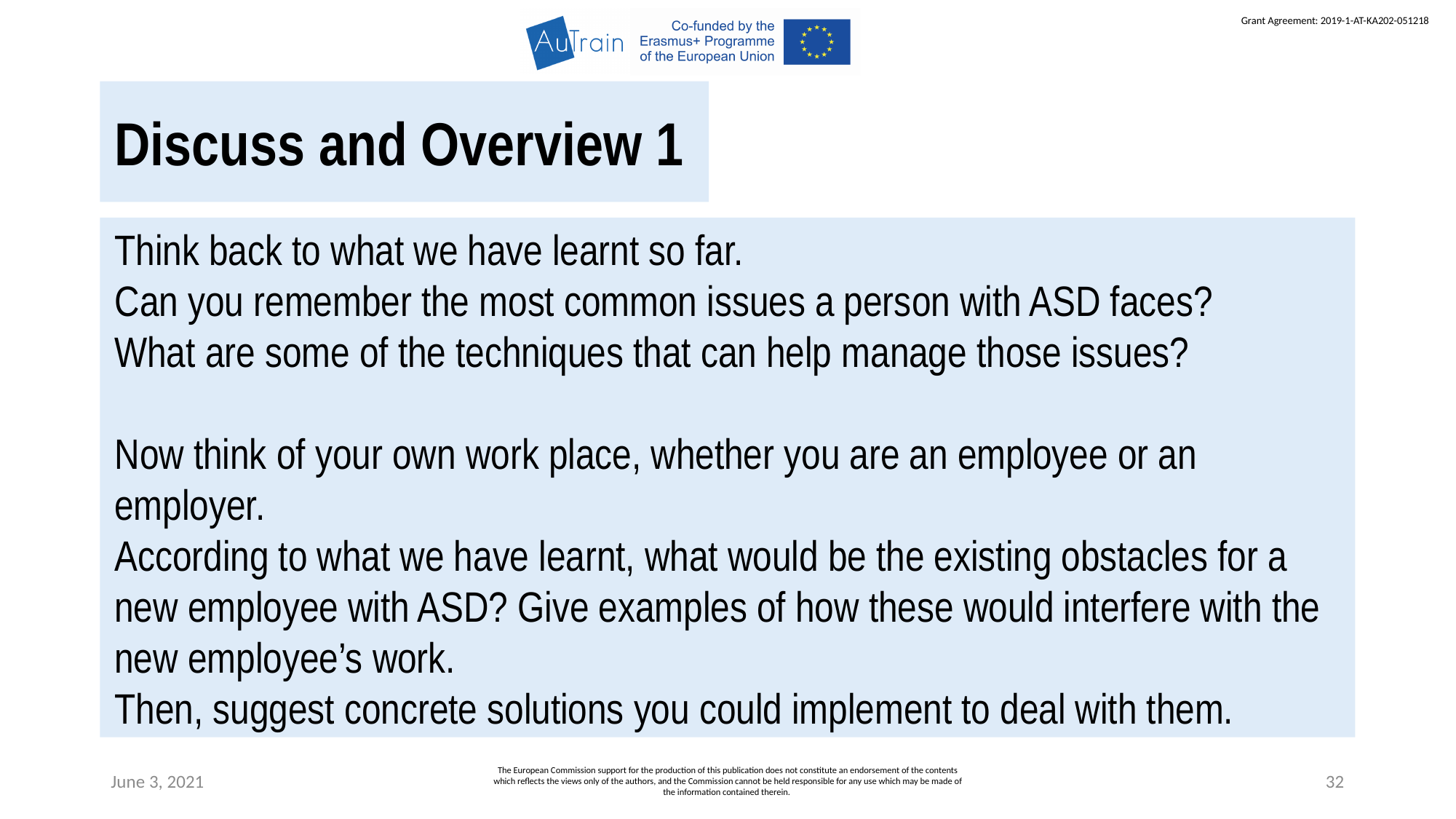

Discuss and Overview 1
Think back to what we have learnt so far.
Can you remember the most common issues a person with ASD faces?
What are some of the techniques that can help manage those issues?

Now think of your own work place, whether you are an employee or an employer.
According to what we have learnt, what would be the existing obstacles for a new employee with ASD? Give examples of how these would interfere with the new employee’s work.
Then, suggest concrete solutions you could implement to deal with them.

June 3, 2021
The European Commission support for the production of this publication does not constitute an endorsement of the contents which reflects the views only of the authors, and the Commission cannot be held responsible for any use which may be made of the information contained therein.
32